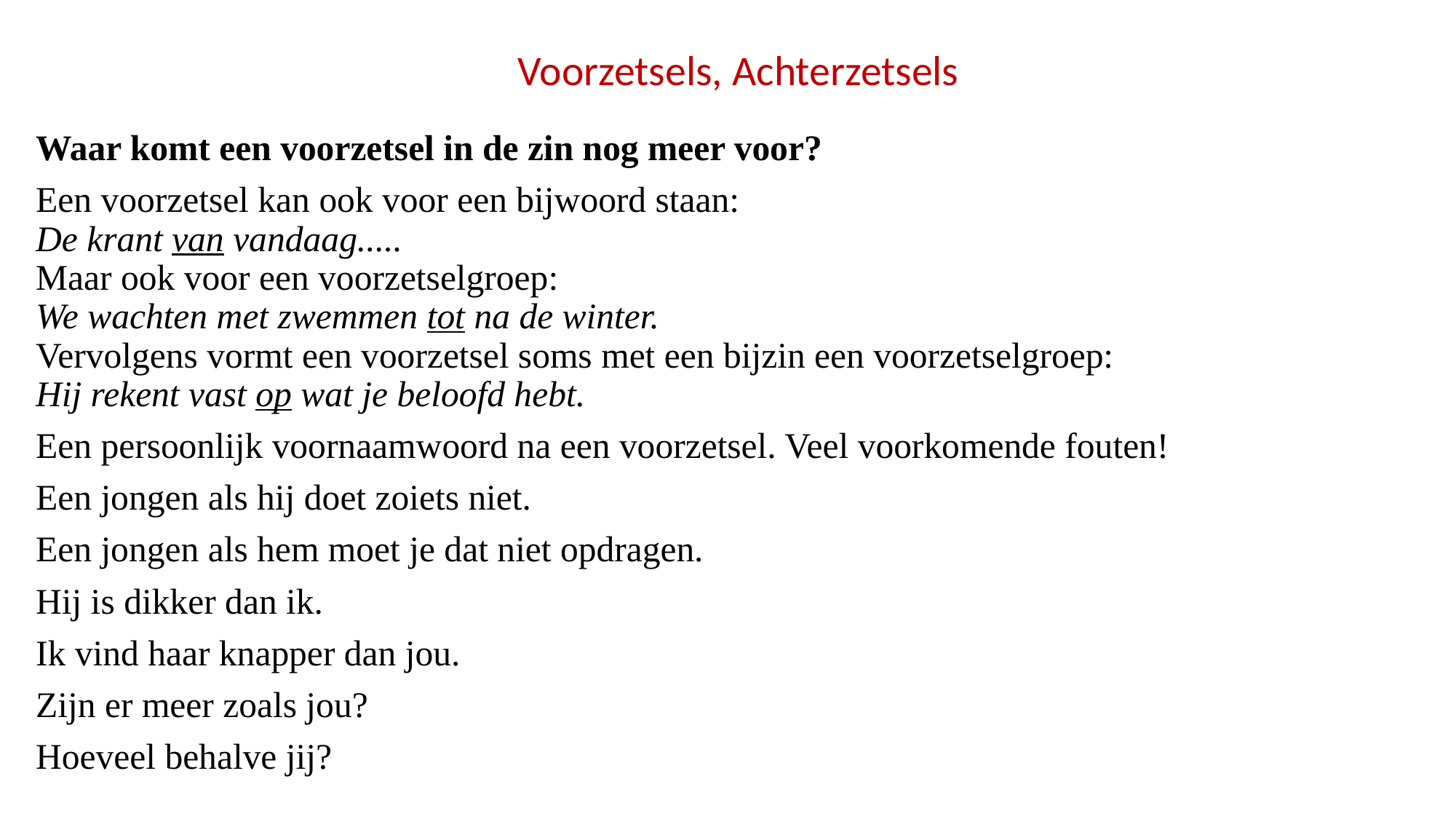

# Voorzetsels, Achterzetsels
Waar komt een voorzetsel in de zin nog meer voor?
Een voorzetsel kan ook voor een bijwoord staan:
De krant van vandaag.....
Maar ook voor een voorzetselgroep:
We wachten met zwemmen tot na de winter.
Vervolgens vormt een voorzetsel soms met een bijzin een voorzetselgroep:
Hij rekent vast op wat je beloofd hebt.
Een persoonlijk voornaamwoord na een voorzetsel. Veel voorkomende fouten!
Een jongen als hij doet zoiets niet.
Een jongen als hem moet je dat niet opdragen.
Hij is dikker dan ik.
Ik vind haar knapper dan jou.
Zijn er meer zoals jou?
Hoeveel behalve jij?